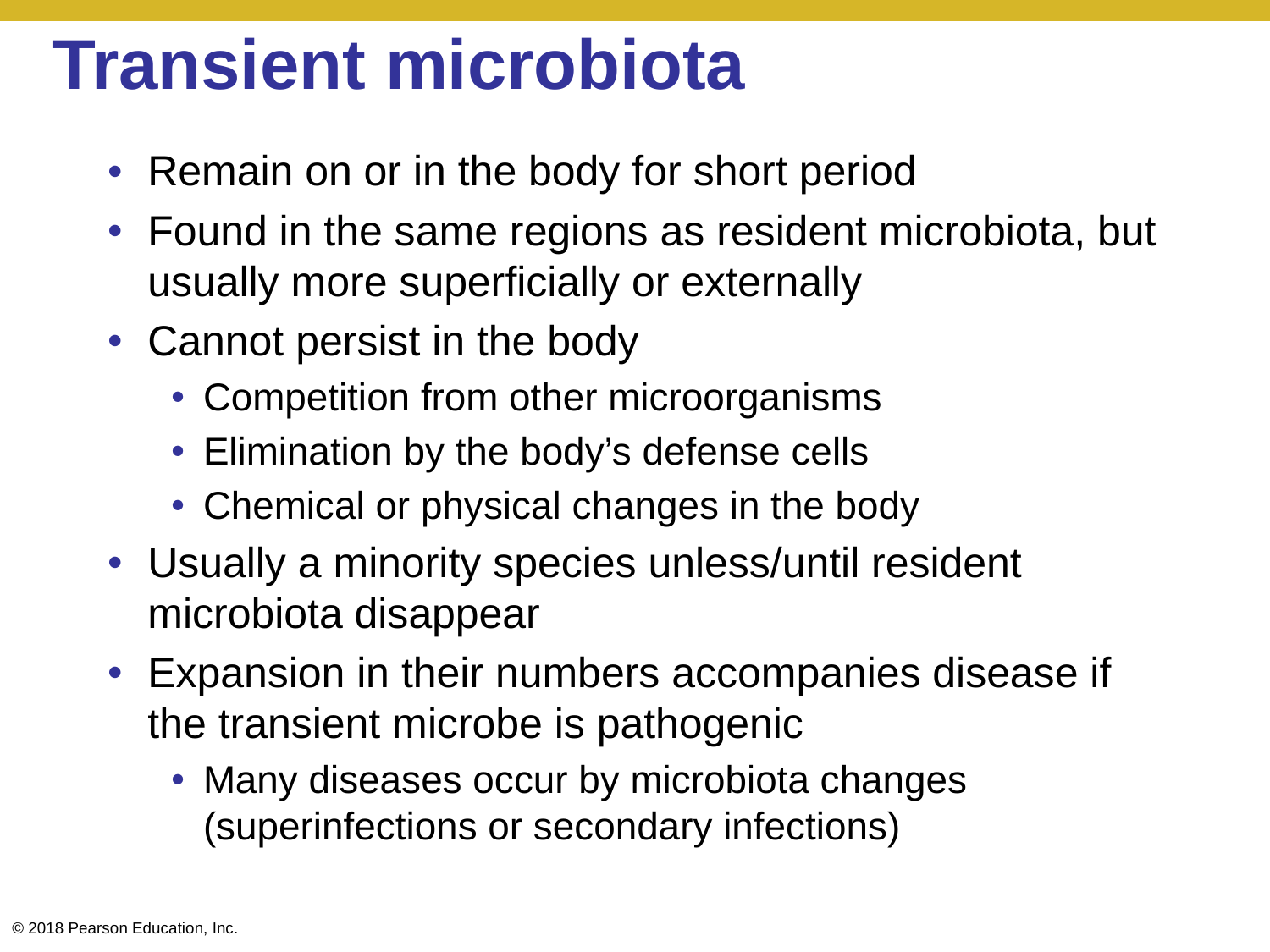

# Transient microbiota
Remain on or in the body for short period
Found in the same regions as resident microbiota, but usually more superficially or externally
Cannot persist in the body
Competition from other microorganisms
Elimination by the body’s defense cells
Chemical or physical changes in the body
Usually a minority species unless/until resident microbiota disappear
Expansion in their numbers accompanies disease if the transient microbe is pathogenic
Many diseases occur by microbiota changes (superinfections or secondary infections)